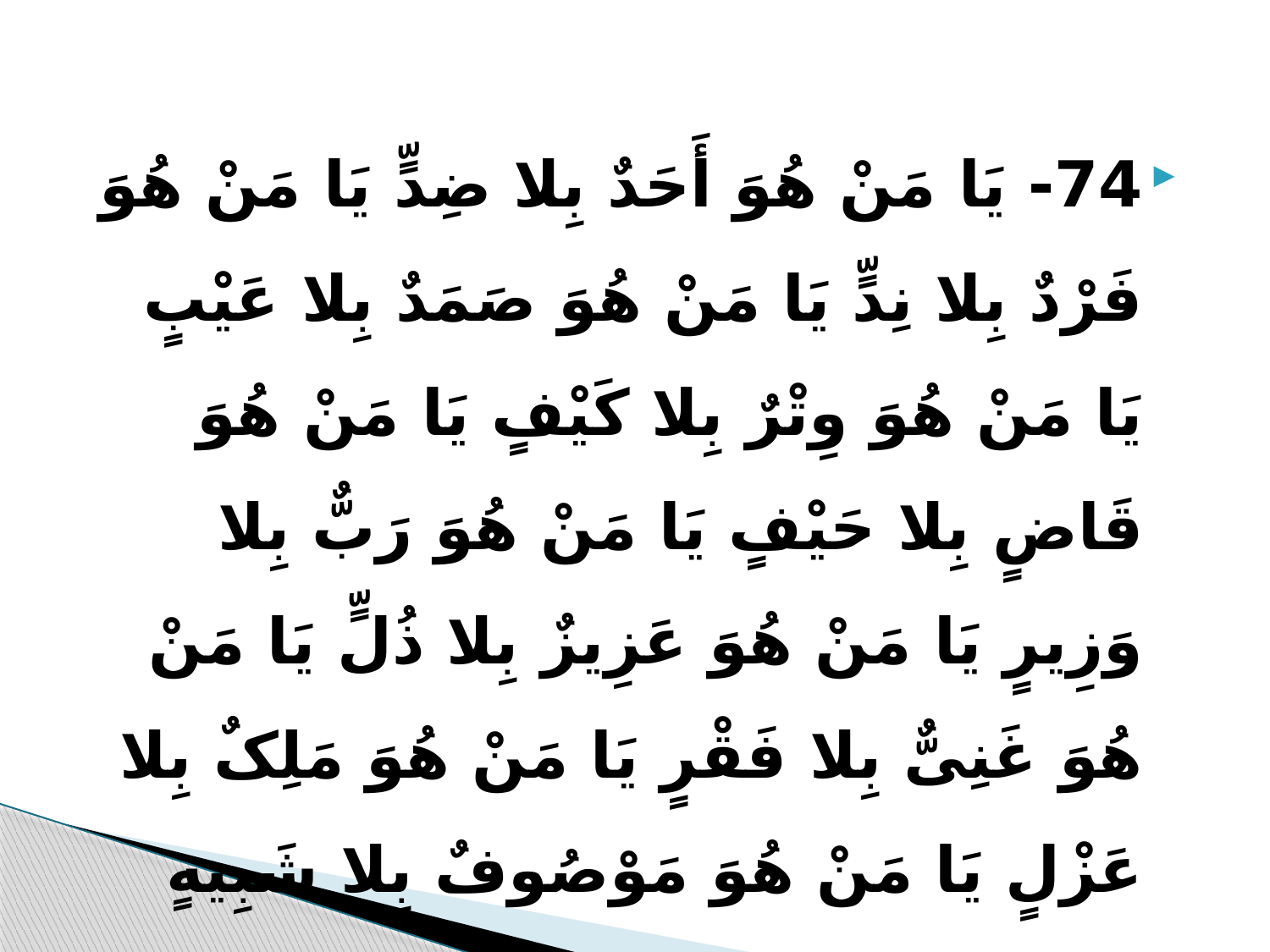

74- یَا مَنْ هُوَ أَحَدٌ بِلا ضِدٍّ یَا مَنْ هُوَ فَرْدٌ بِلا نِدٍّ یَا مَنْ هُوَ صَمَدٌ بِلا عَیْبٍ یَا مَنْ هُوَ وِتْرٌ بِلا کَیْفٍ یَا مَنْ هُوَ قَاضٍ بِلا حَیْفٍ یَا مَنْ هُوَ رَبٌّ بِلا وَزِیرٍ یَا مَنْ هُوَ عَزِیزٌ بِلا ذُلٍّ یَا مَنْ هُوَ غَنِیٌّ بِلا فَقْرٍ یَا مَنْ هُوَ مَلِکٌ بِلا عَزْلٍ یَا مَنْ هُوَ مَوْصُوفٌ بِلا شَبِیهٍ